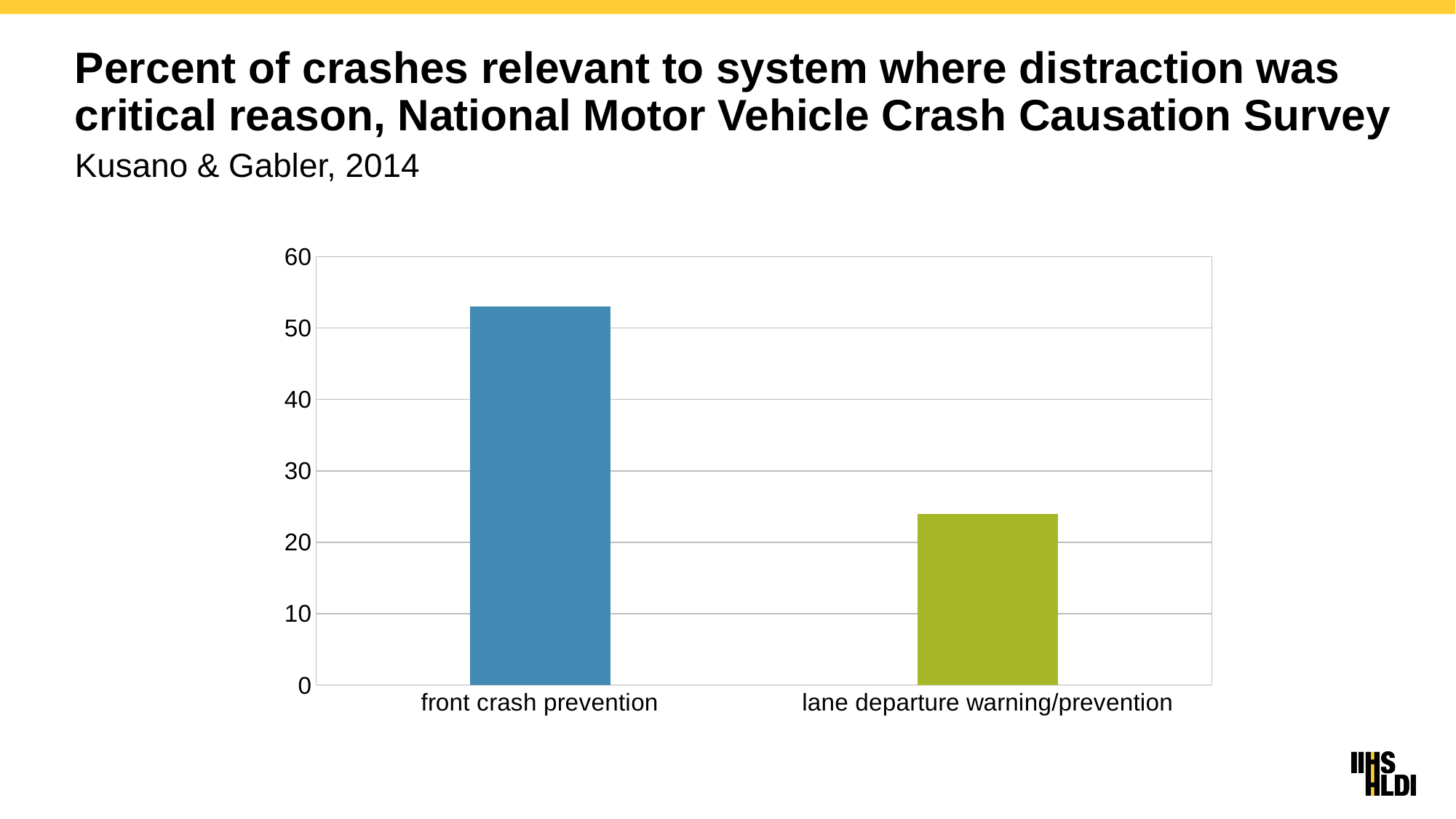

# Percent of crashes relevant to system where distraction was critical reason, National Motor Vehicle Crash Causation Survey
Kusano & Gabler, 2014

### Chart

| Category | crashes of all severities |
|---|---|
| front crash prevention | 53.0 |
| lane departure warning/prevention | 24.0 |